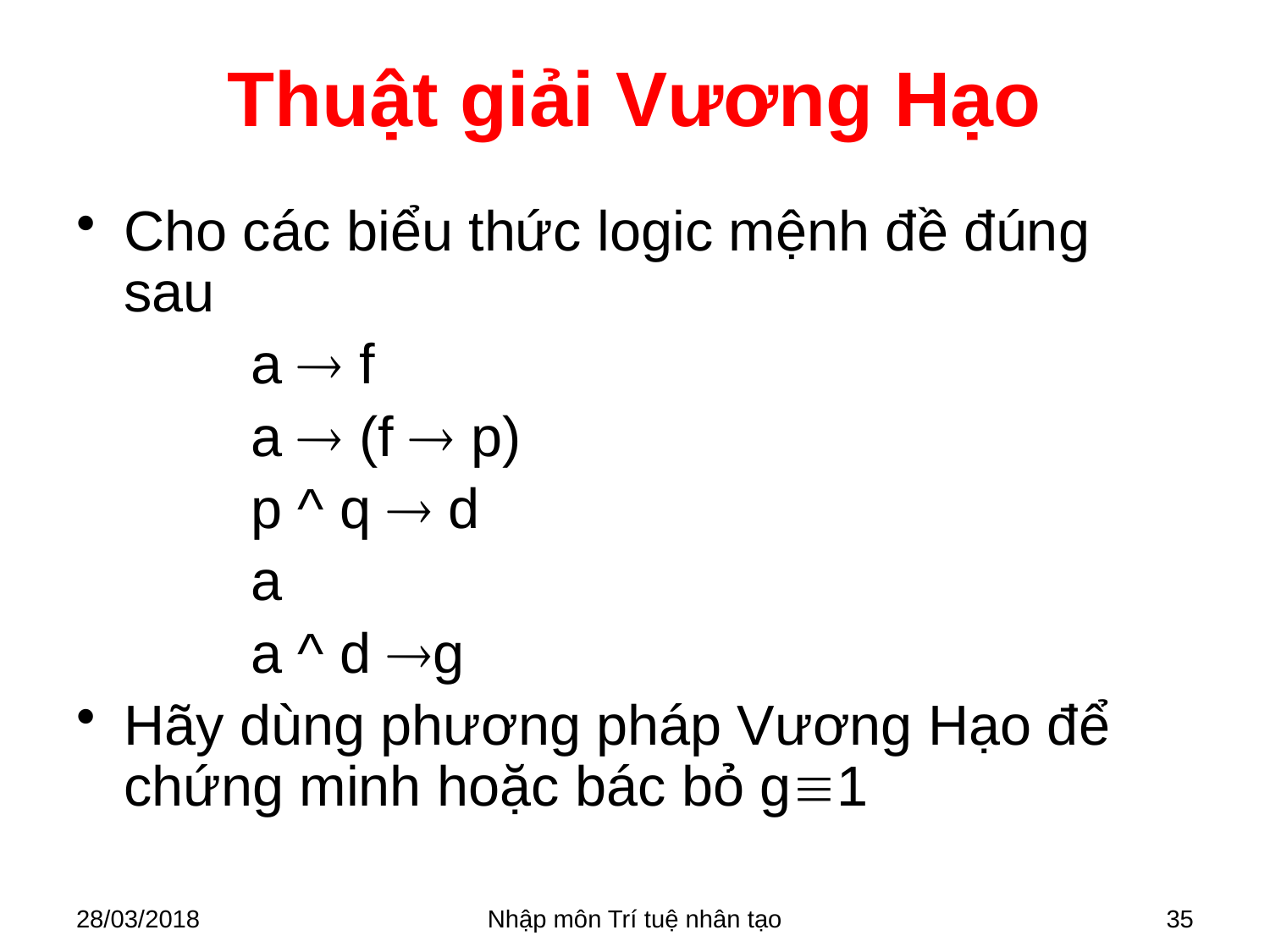

# Thuật giải Vương Hạo
Cho các biểu thức logic mệnh đề đúng sau
		a → f
		a → (f → p)
		p ^ q → d
		a
		a ^ d →g
Hãy dùng phương pháp Vương Hạo để chứng minh hoặc bác bỏ g≡1

28/03/2018

Nhập môn Trí tuệ nhân tạo

35